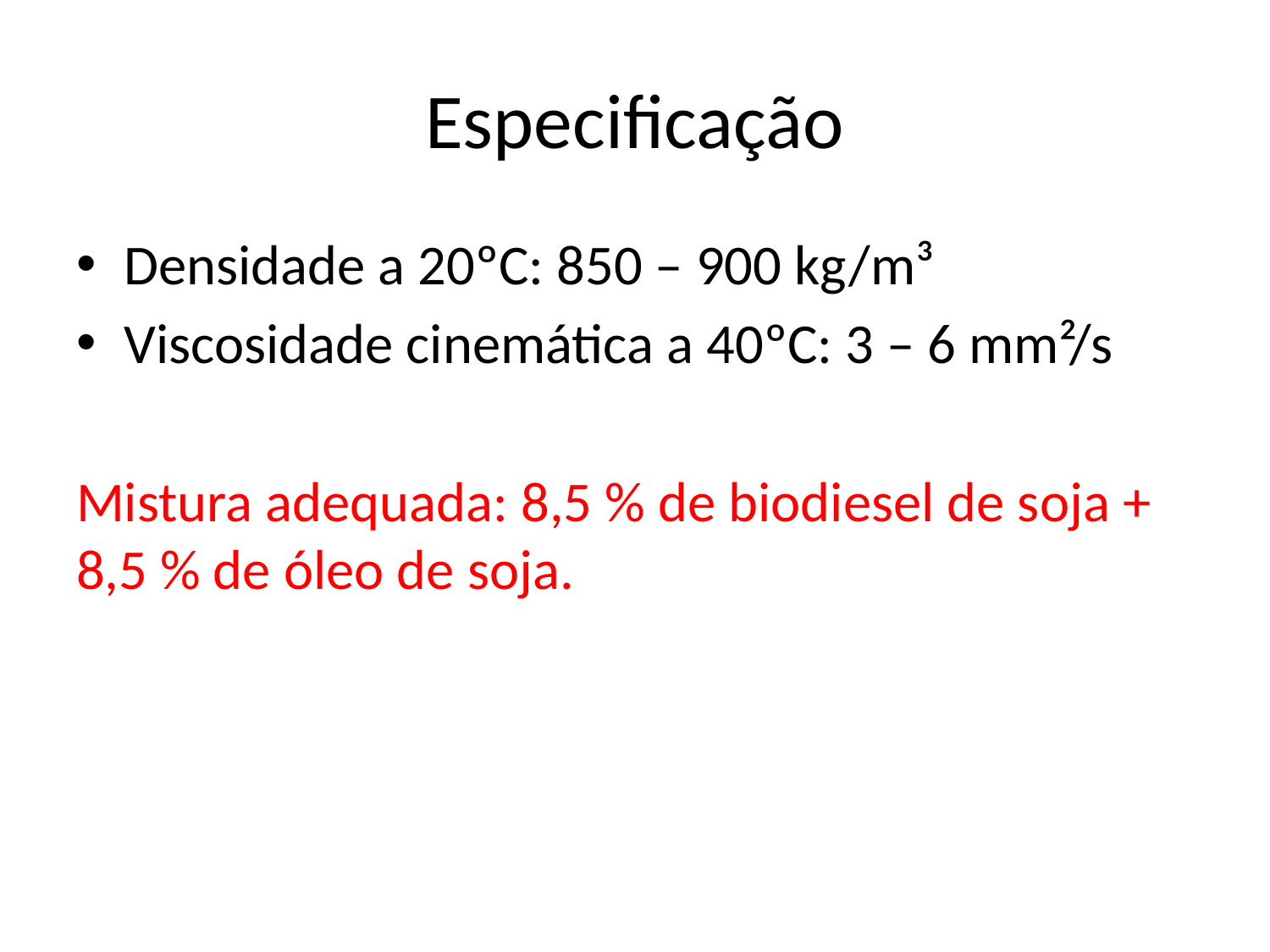

# Especificação
Densidade a 20ºC: 850 – 900 kg/m³
Viscosidade cinemática a 40ºC: 3 – 6 mm²/s

Mistura adequada: 8,5 % de biodiesel de soja + 8,5 % de óleo de soja.